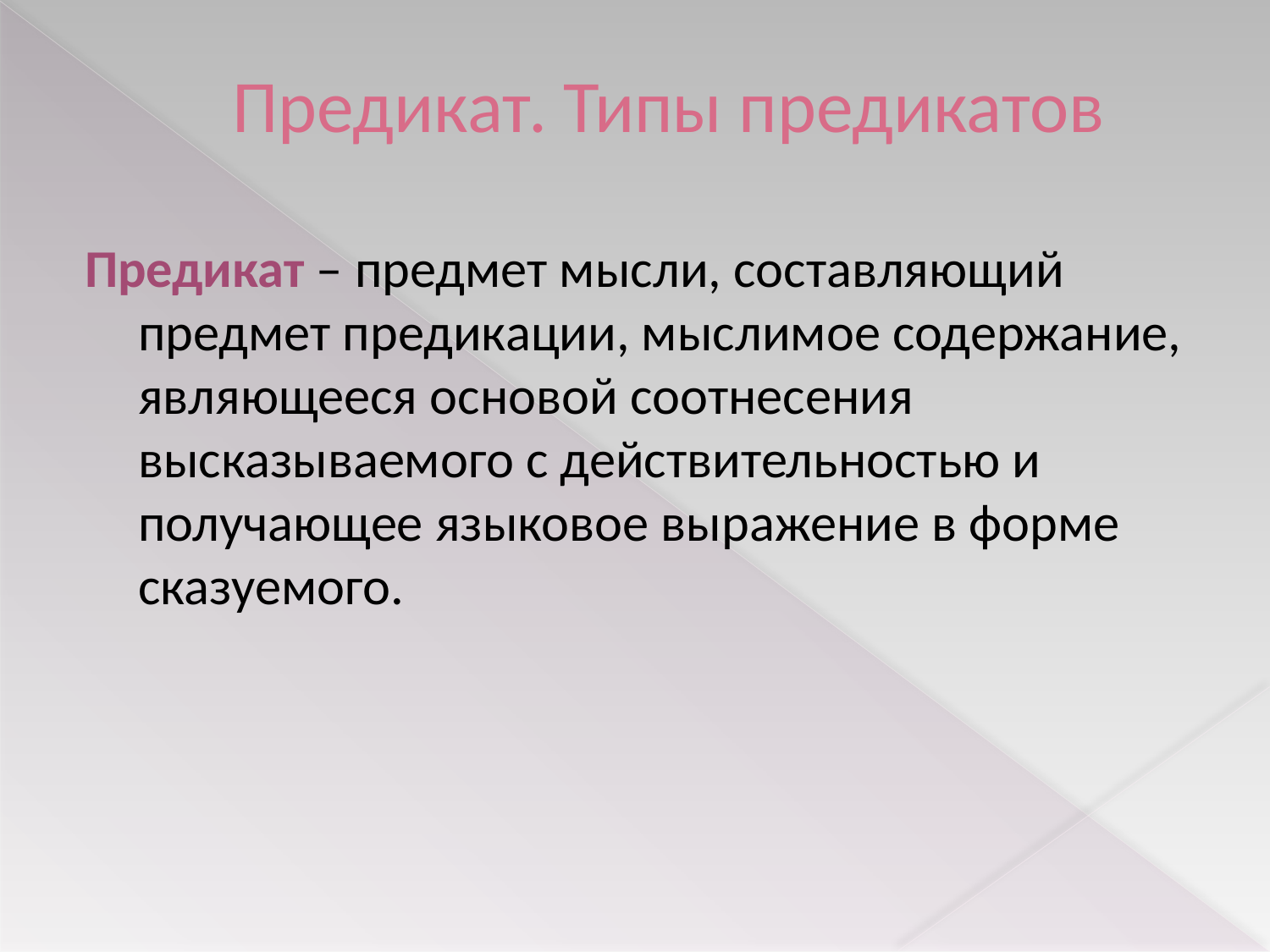

# Предикат. Типы предикатов
Предикат – предмет мысли, составляющий предмет предикации, мыслимое содержание, являющееся основой соотнесения высказываемого с действительностью и получающее языковое выражение в форме сказуемого.